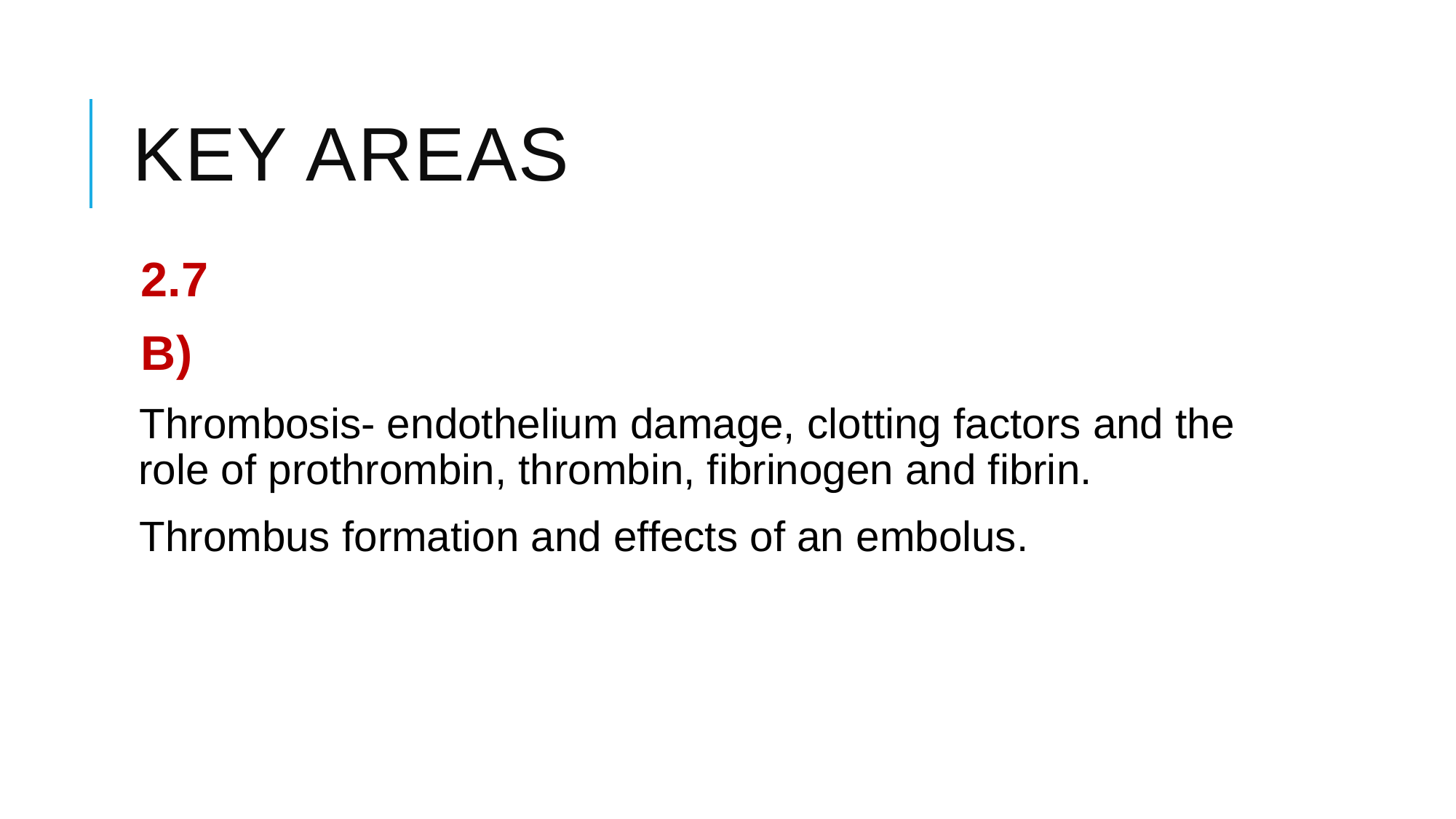

# Key areas
2.7
B)
Thrombosis- endothelium damage, clotting factors and the role of prothrombin, thrombin, fibrinogen and fibrin.
Thrombus formation and effects of an embolus.